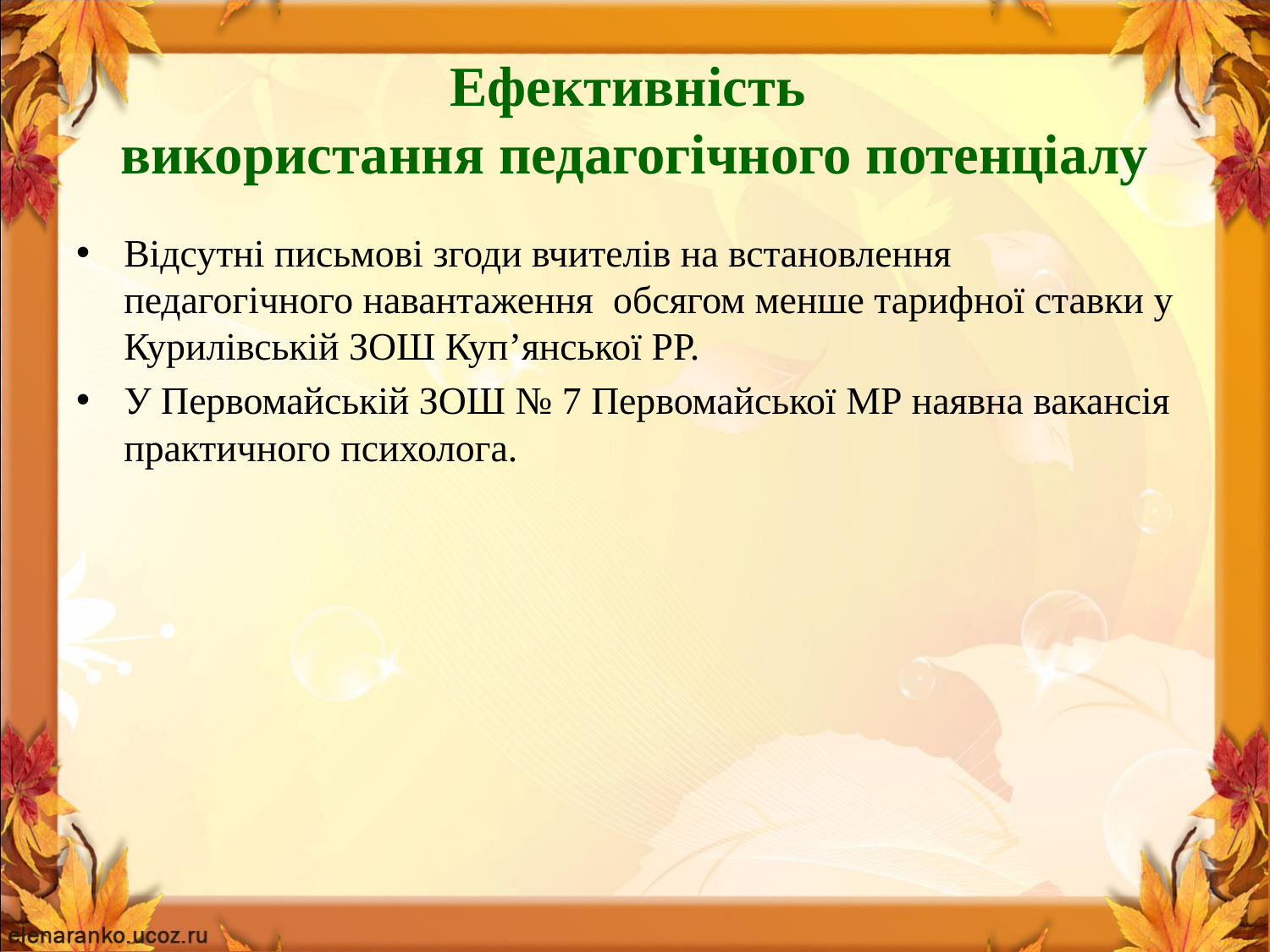

# Ефективність використання педагогічного потенціалу
Відсутні письмові згоди вчителів на встановлення  педагогічного навантаження  обсягом менше тарифної ставки у Курилівській ЗОШ Куп’янської РР.
У Первомайській ЗОШ № 7 Первомайської МР наявна вакансія практичного психолога.